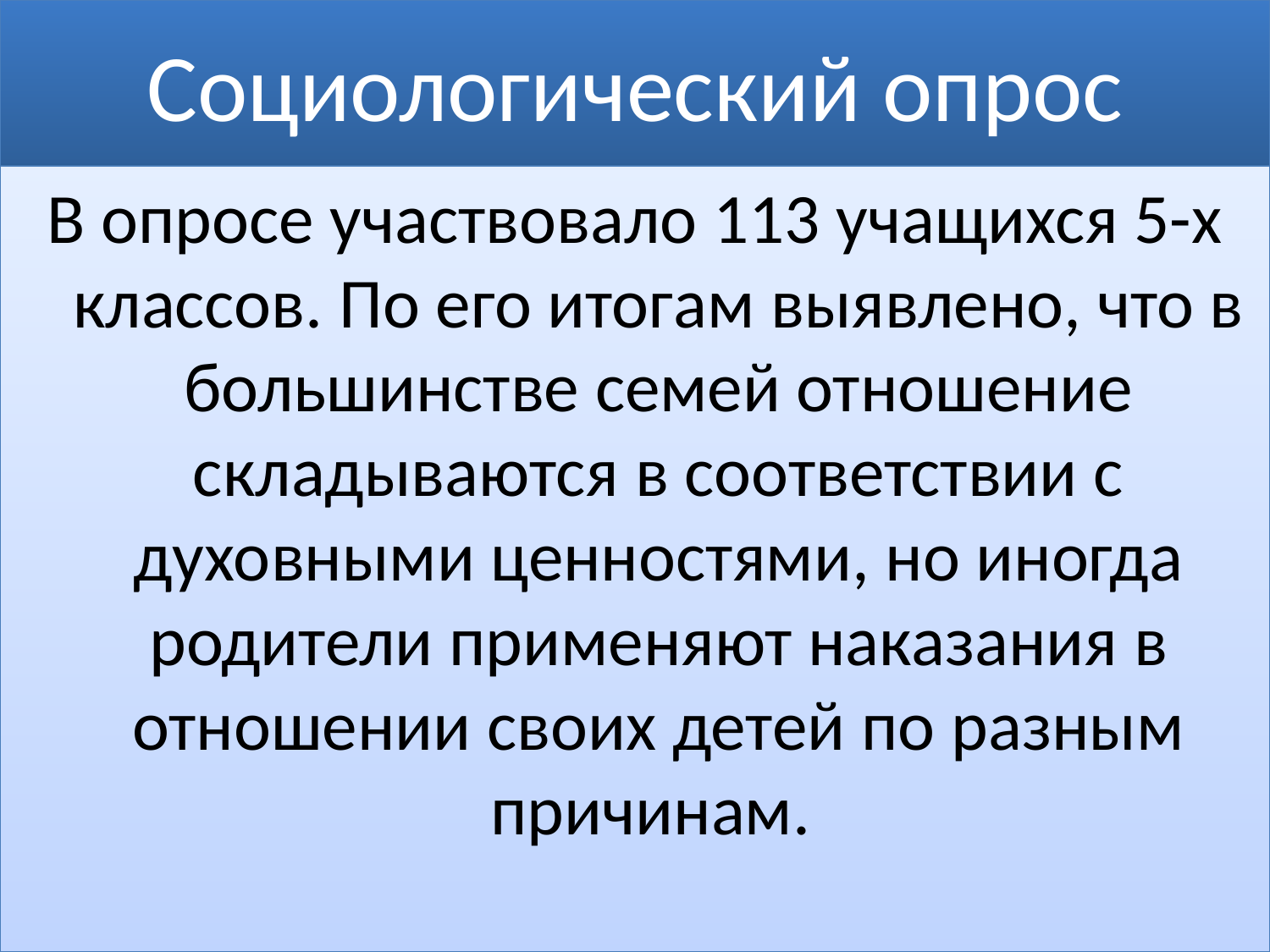

# Социологический опрос
В опросе участвовало 113 учащихся 5-х классов. По его итогам выявлено, что в большинстве семей отношение складываются в соответствии с духовными ценностями, но иногда родители применяют наказания в отношении своих детей по разным причинам.